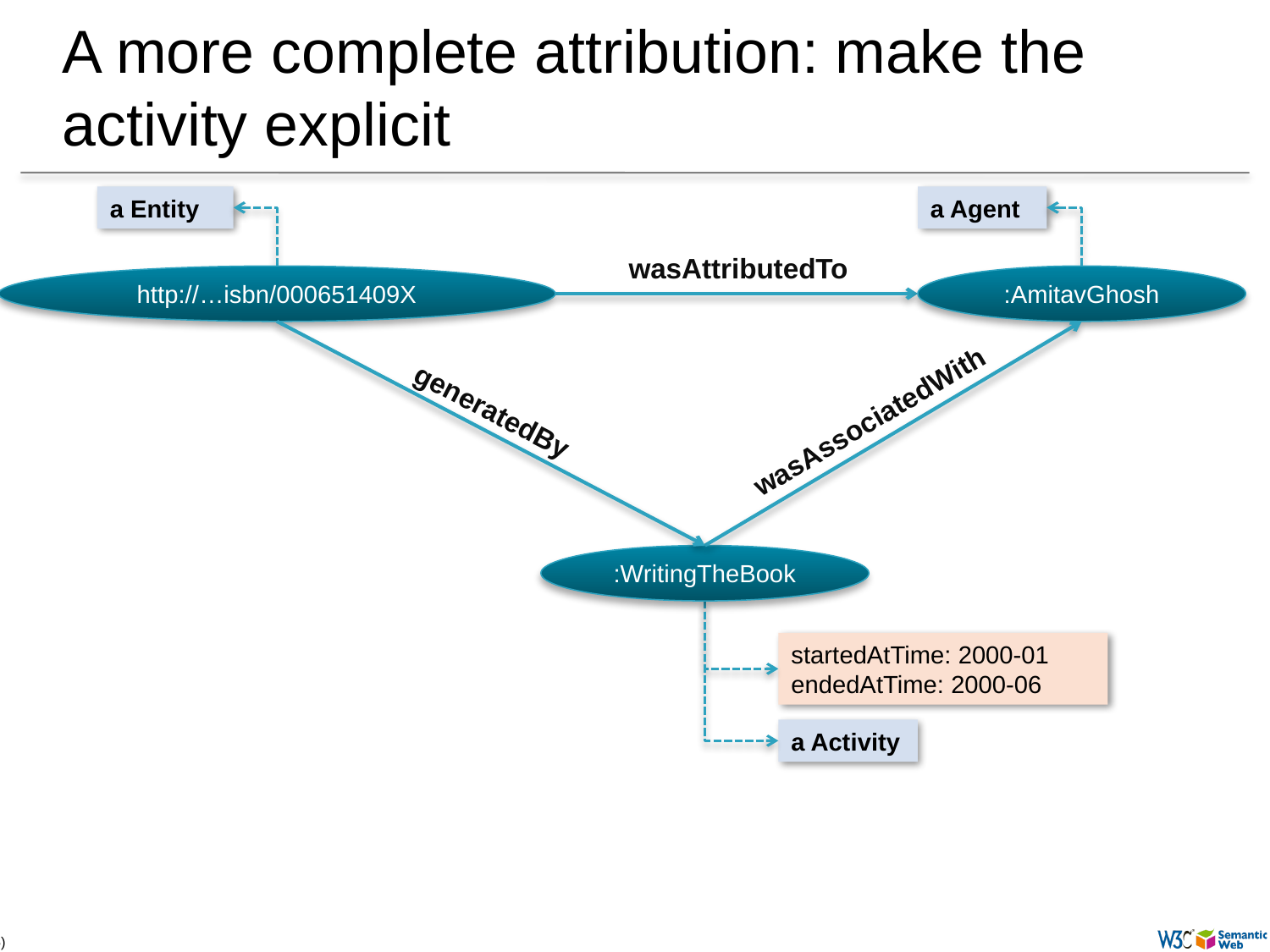

# A more complete attribution: make the activity explicit
a Entity
a Agent
wasAttributedTo
http://…isbn/000651409X
:AmitavGhosh
generatedBy
wasAssociatedWith
:WritingTheBook
startedAtTime: 2000-01
endedAtTime: 2000-06
a Activity